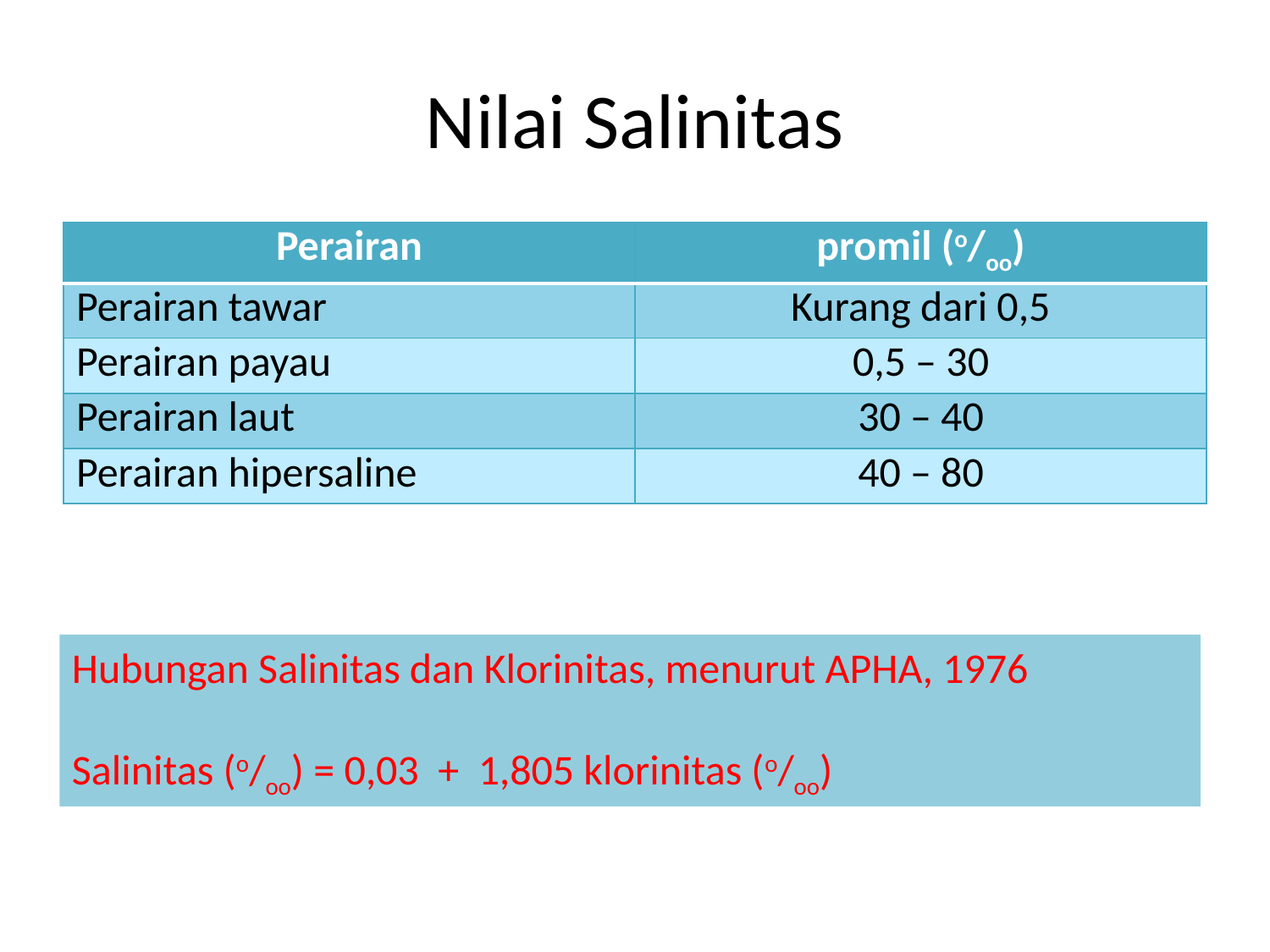

# Nilai Salinitas
| Perairan | promil (o/oo) |
| --- | --- |
| Perairan tawar | Kurang dari 0,5 |
| Perairan payau | 0,5 – 30 |
| Perairan laut | 30 – 40 |
| Perairan hipersaline | 40 – 80 |
Hubungan Salinitas dan Klorinitas, menurut APHA, 1976

Salinitas (o/oo) = 0,03  +  1,805 klorinitas (o/oo)